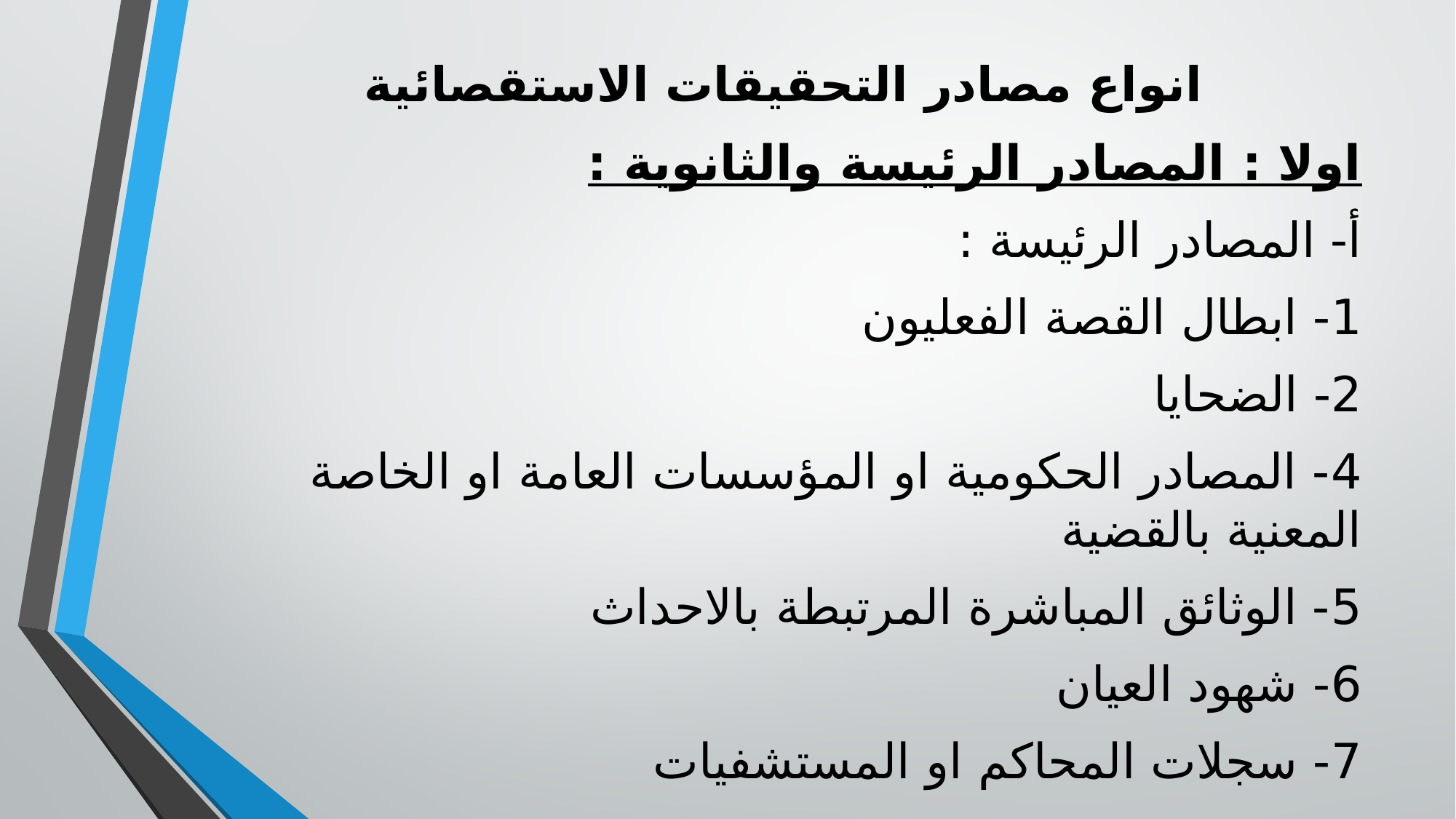

# انواع مصادر التحقيقات الاستقصائية
اولا : المصادر الرئيسة والثانوية :
أ- المصادر الرئيسة :
1- ابطال القصة الفعليون
2- الضحايا
4- المصادر الحكومية او المؤسسات العامة او الخاصة المعنية بالقضية
5- الوثائق المباشرة المرتبطة بالاحداث
6- شهود العيان
7- سجلات المحاكم او المستشفيات